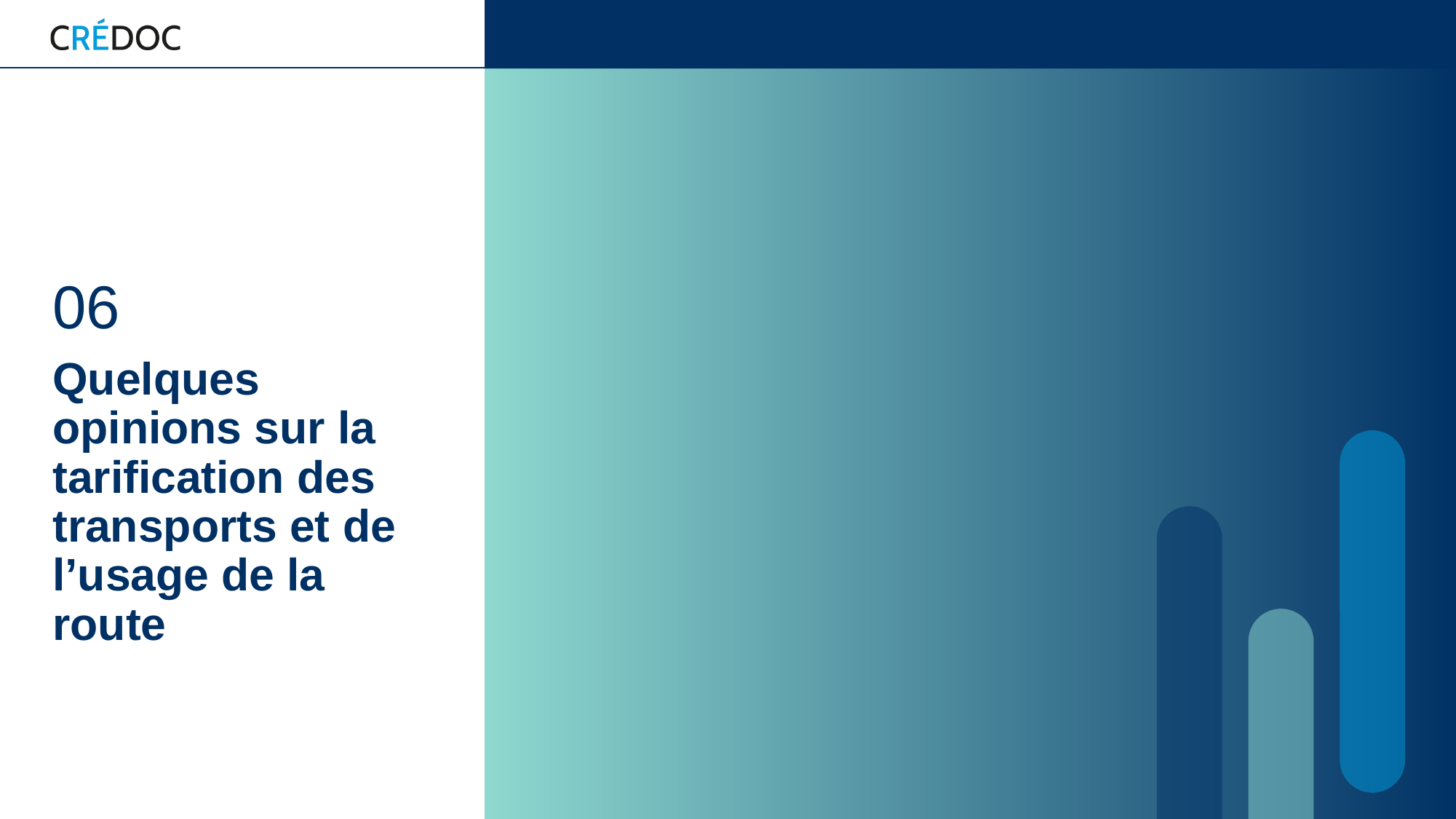

06
Quelques opinions sur la tarification des transports et de l’usage de la route